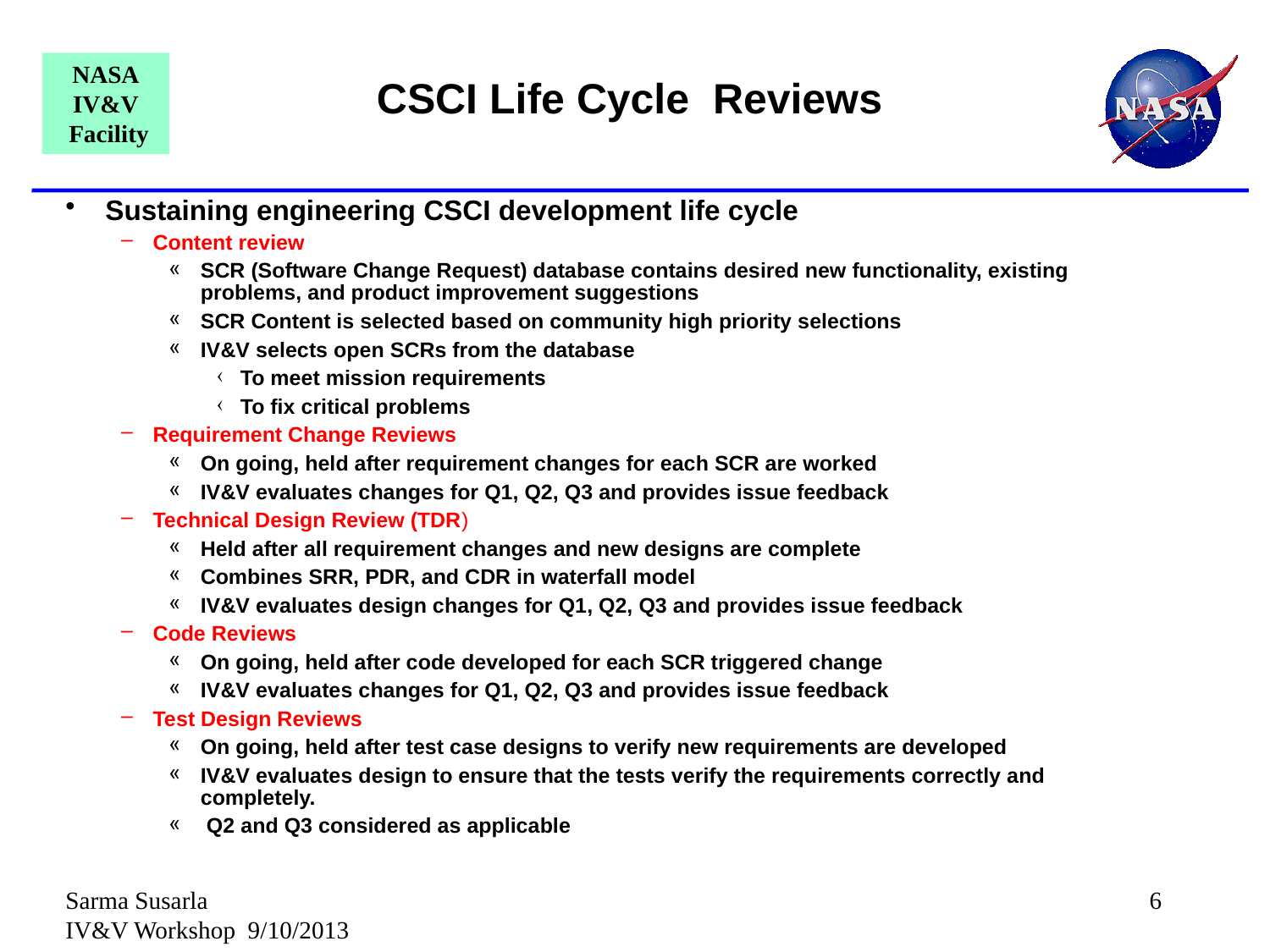

# CSCI Life Cycle  Reviews
Sustaining engineering CSCI development life cycle
Content review
SCR (Software Change Request) database contains desired new functionality, existing problems, and product improvement suggestions
SCR Content is selected based on community high priority selections
IV&V selects open SCRs from the database
To meet mission requirements
To fix critical problems
Requirement Change Reviews
On going, held after requirement changes for each SCR are worked
IV&V evaluates changes for Q1, Q2, Q3 and provides issue feedback
Technical Design Review (TDR)
Held after all requirement changes and new designs are complete
Combines SRR, PDR, and CDR in waterfall model
IV&V evaluates design changes for Q1, Q2, Q3 and provides issue feedback
Code Reviews
On going, held after code developed for each SCR triggered change
IV&V evaluates changes for Q1, Q2, Q3 and provides issue feedback
Test Design Reviews
On going, held after test case designs to verify new requirements are developed
IV&V evaluates design to ensure that the tests verify the requirements correctly and completely.
 Q2 and Q3 considered as applicable

Sarma Susarla                                      IV&V Workshop  9/10/2013
6